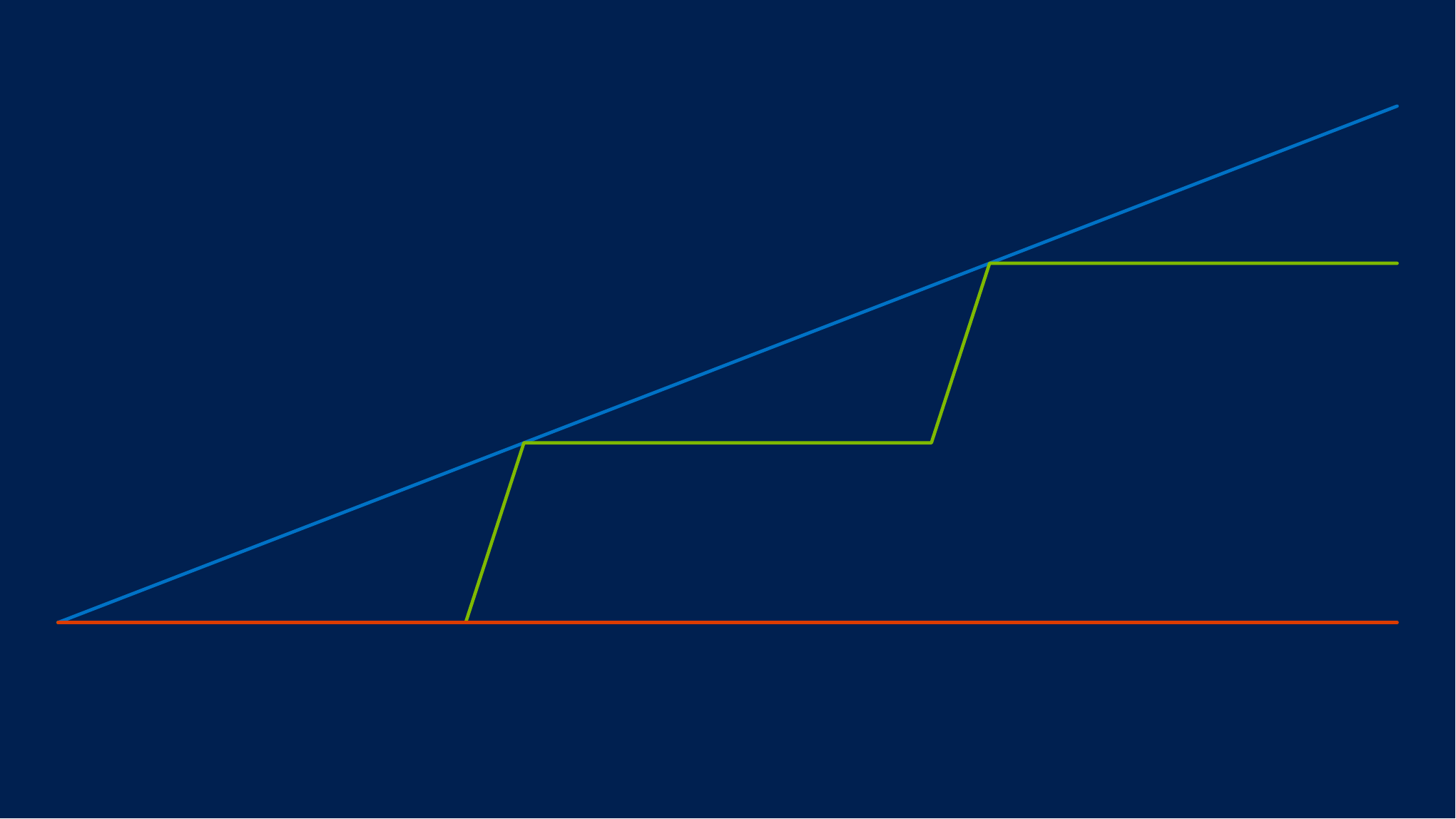

### Chart

| Category | Rapid | Stable | Perpatual |
|---|---|---|---|
| 1 | 8.0 | 8.0 | 8.0 |
| 2 | 9.0 | 8.0 | 8.0 |
| 3 | 10.0 | 8.0 | 8.0 |
| 4 | 11.0 | 8.0 | 8.0 |
| 5 | 12.0 | 8.0 | 8.0 |
| 6 | 13.0 | 8.0 | 8.0 |
| 7 | 14.0 | 8.0 | 8.0 |
| 8 | 15.0 | 8.0 | 8.0 |
| 9 | 16.0 | 16.0 | 8.0 |
| 10 | 17.0 | 16.0 | 8.0 |
| 11 | 18.0 | 16.0 | 8.0 |
| 12 | 19.0 | 16.0 | 8.0 |
| 13 | 20.0 | 16.0 | 8.0 |
| 14 | 21.0 | 16.0 | 8.0 |
| 15 | 22.0 | 16.0 | 8.0 |
| 16 | 23.0 | 16.0 | 8.0 |
| 17 | 24.0 | 24.0 | 8.0 |
| 18 | 25.0 | 24.0 | 8.0 |
| 19 | 26.0 | 24.0 | 8.0 |
| 20 | 27.0 | 24.0 | 8.0 |
| 21 | 28.0 | 24.0 | 8.0 |
| 22 | 29.0 | 24.0 | 8.0 |
| 23 | 30.0 | 24.0 | 8.0 |
| 24 | 31.0 | 24.0 | 8.0 |